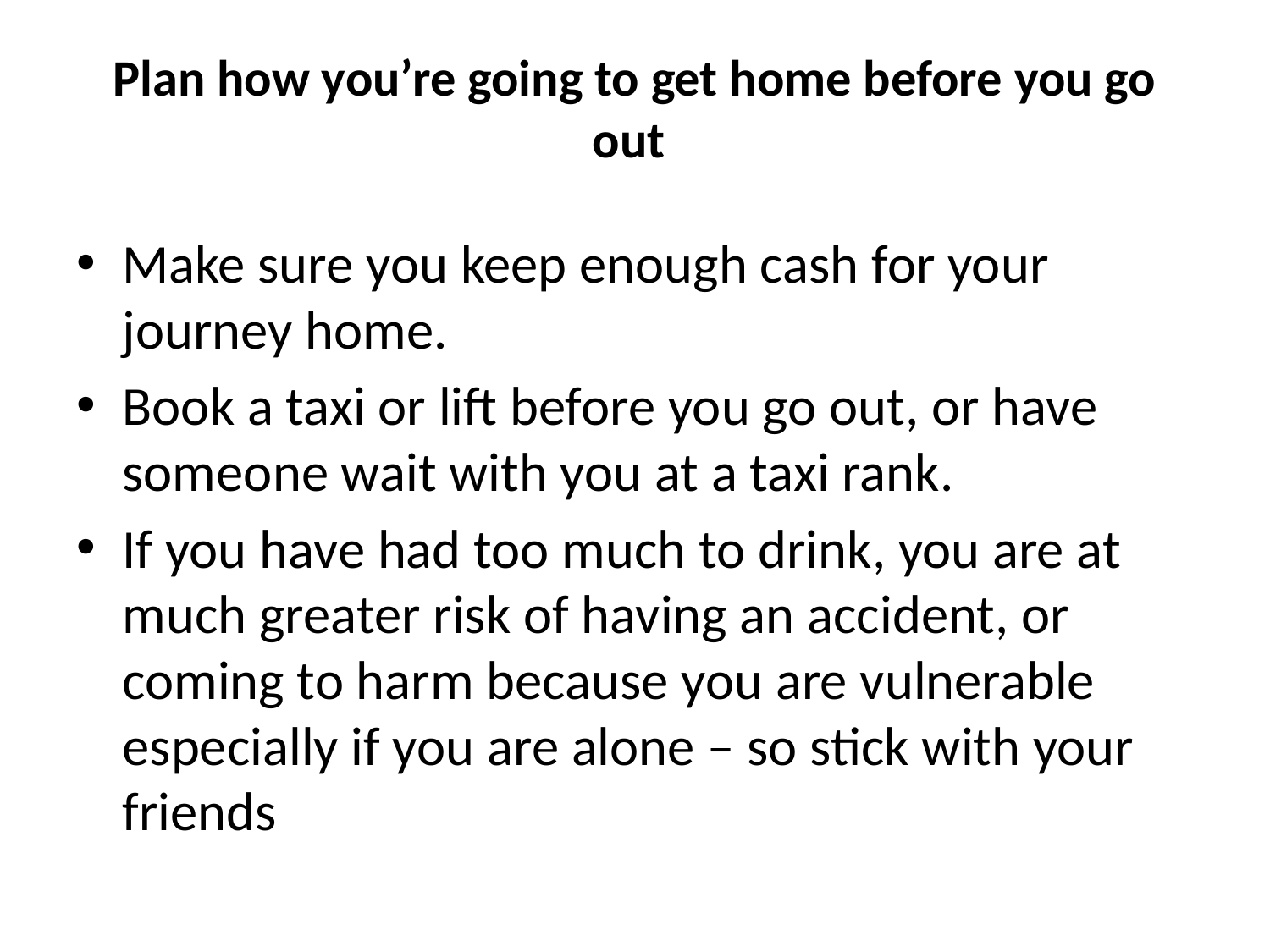

# Plan how you’re going to get home before you go out
Make sure you keep enough cash for your journey home.
Book a taxi or lift before you go out, or have someone wait with you at a taxi rank.
If you have had too much to drink, you are at much greater risk of having an accident, or coming to harm because you are vulnerable especially if you are alone – so stick with your friends